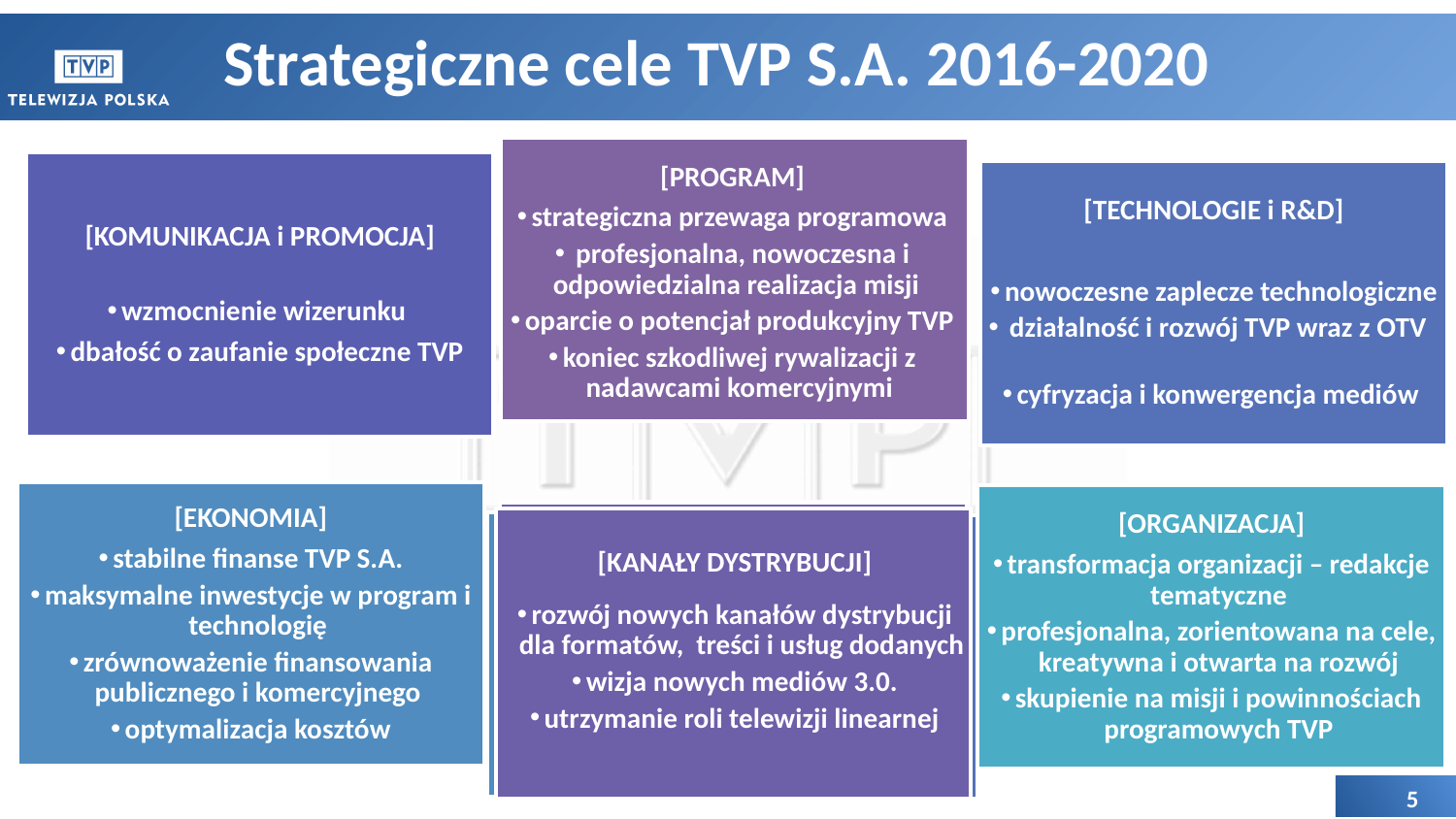

# Strategiczne cele TVP S.A. 2016-2020

[PROGRAM]
strategiczna przewaga programowa
 profesjonalna, nowoczesna i odpowiedzialna realizacja misji
oparcie o potencjał produkcyjny TVP
koniec szkodliwej rywalizacji z nadawcami komercyjnymi

[KOMUNIKACJA i PROMOCJA]

wzmocnienie wizerunku
dbałość o zaufanie społeczne TVP

[TECHNOLOGIE i R&D]

nowoczesne zaplecze technologiczne
 działalność i rozwój TVP wraz z OTV
cyfryzacja i konwergencja mediów

[EKONOMIA]
stabilne finanse TVP S.A.
maksymalne inwestycje w program i technologię
zrównoważenie finansowania publicznego i komercyjnego
optymalizacja kosztów

[ORGANIZACJA]
transformacja organizacji – redakcje tematyczne
profesjonalna, zorientowana na cele, kreatywna i otwarta na rozwój
skupienie na misji i powinnościach programowych TVP
[KANAŁY DYSTRYBUCJI]

rozwój nowych kanałów dystrybucji dla formatów, treści i usług dodanych
wizja nowych mediów 3.0.
utrzymanie roli telewizji linearnej

[KANAŁY DYSTRYBUCJI]

rozwój nowych kanałów dystrybucji dla formatów,  treści i usług dodanych
wizja nowych mediów 3.0.
utrzymanie roli telewizji linearnej

[EKONOMIA]
stabilne finanse TVP S.A.
maksymalne inwestycje w program i technologię
zrównoważenie finansowania publicznego i komercyjnego
optymalizacja bazy kosztowej

[PROGRAM]
strategiczna przewaga programowa
 profesjonalna, nowoczesna i odpowiedzialna realizacja misji
oparcie o potencjał produkcyjny TVP
koniec szkodliwej rywalizacji z nadawcami komercyjnymi

[KOMUNIKACJA i PROMOCJA]

wzmocnienie wizerunku
dbałość o zaufanie społeczne TVP

[ORGANIZACJA]
transformacja organizacji – redakcje tematyczne
profesjonalna, zorientowana na cele, kreatywna i otwarta na rozwój
skupienie na misji i powinnościach programowych TVP

[TECHNOLOGIE i R&D]

nowoczesne zaplecze technologiczne
 działalność i rozwój TVP wraz z OTV
cyfryzacja i konwergencja mediów